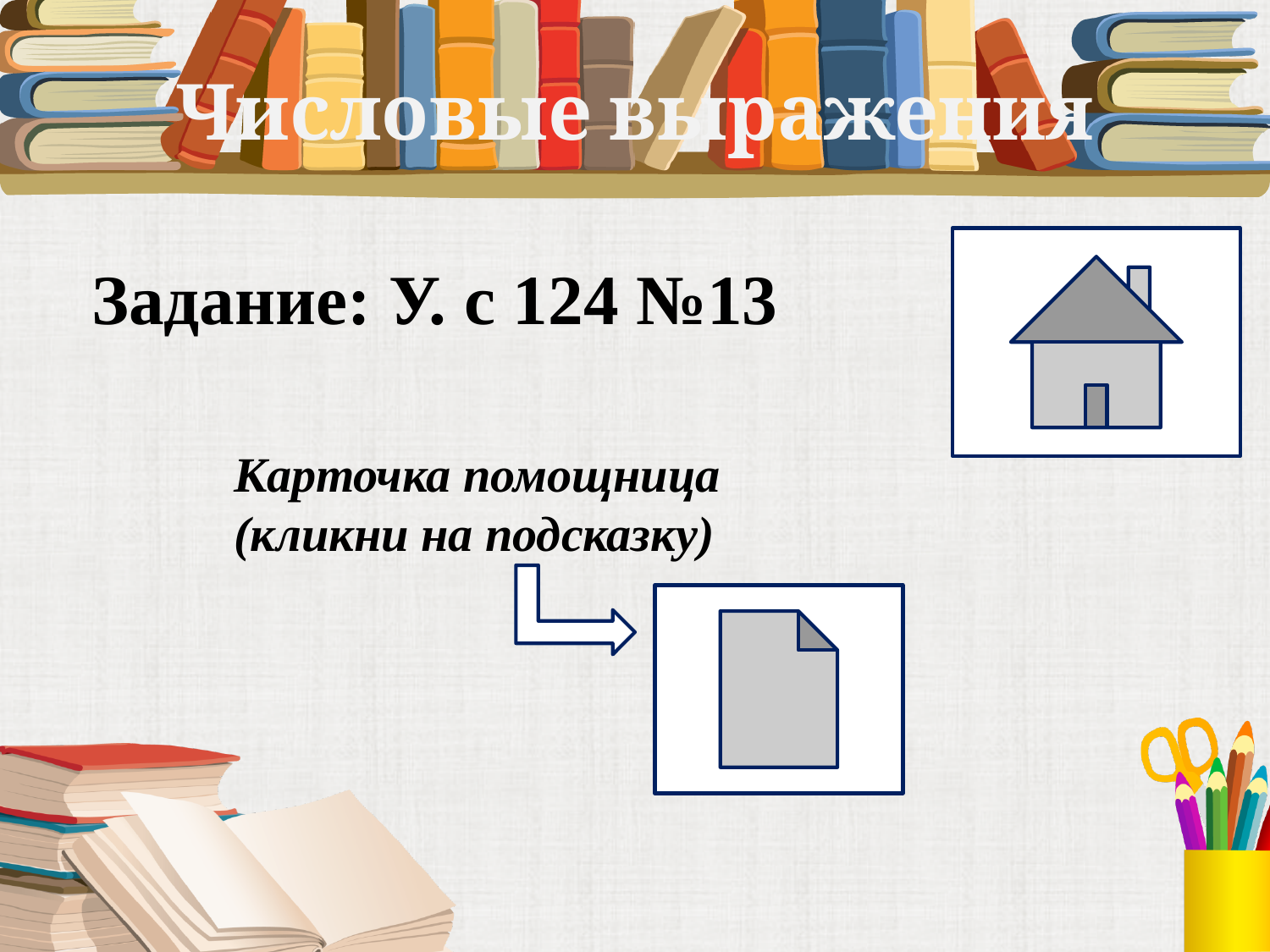

# Числовые выражения

Задание: У. с 124 №13
Карточка помощница
(кликни на подсказку)